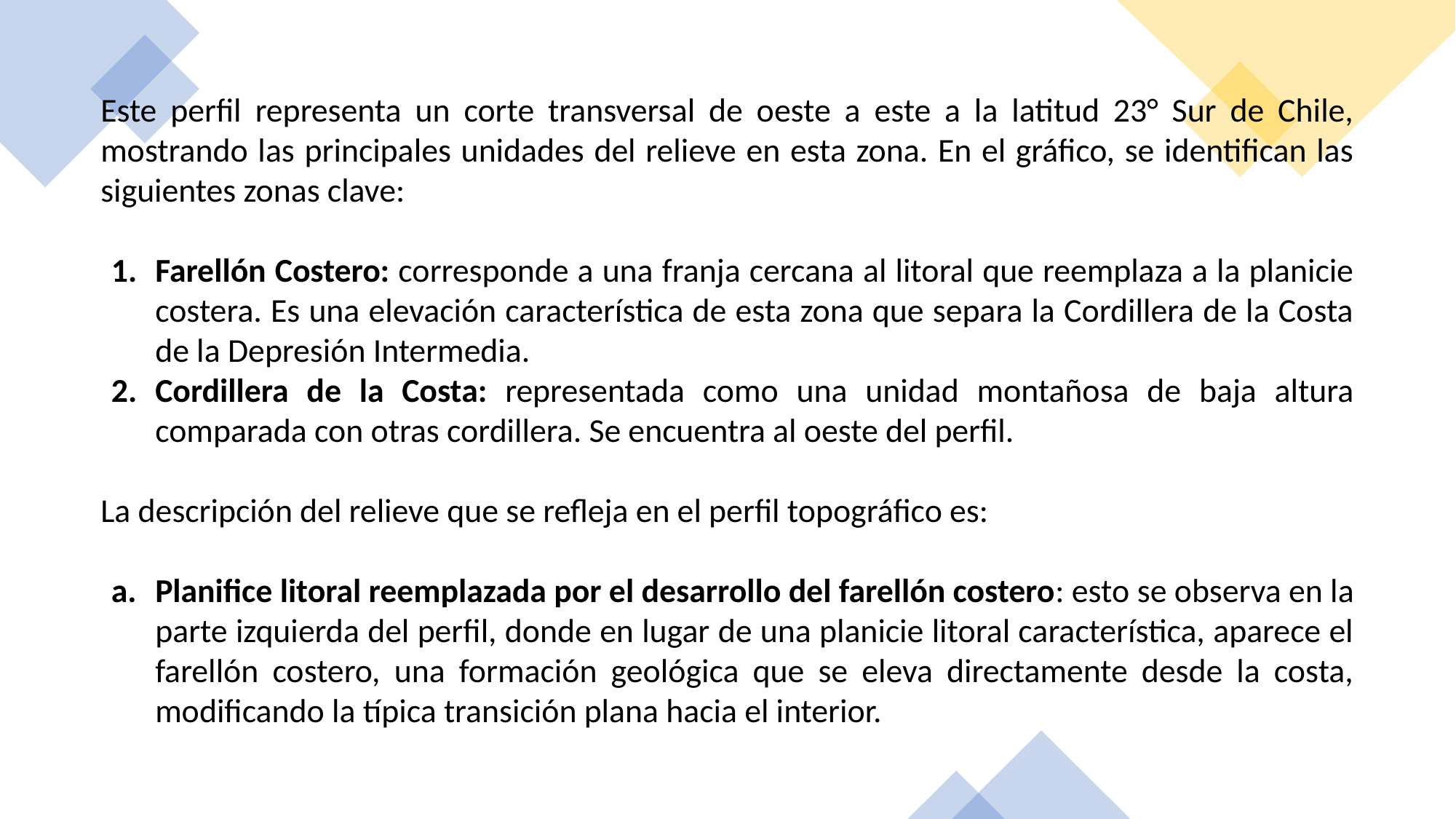

Este perfil representa un corte transversal de oeste a este a la latitud 23° Sur de Chile, mostrando las principales unidades del relieve en esta zona. En el gráfico, se identifican las siguientes zonas clave:

Farellón Costero: corresponde a una franja cercana al litoral que reemplaza a la planicie costera. Es una elevación característica de esta zona que separa la Cordillera de la Costa de la Depresión Intermedia.
Cordillera de la Costa: representada como una unidad montañosa de baja altura comparada con otras cordillera. Se encuentra al oeste del perfil.

La descripción del relieve que se refleja en el perfil topográfico es:

Planifice litoral reemplazada por el desarrollo del farellón costero: esto se observa en la parte izquierda del perfil, donde en lugar de una planicie litoral característica, aparece el farellón costero, una formación geológica que se eleva directamente desde la costa, modificando la típica transición plana hacia el interior.